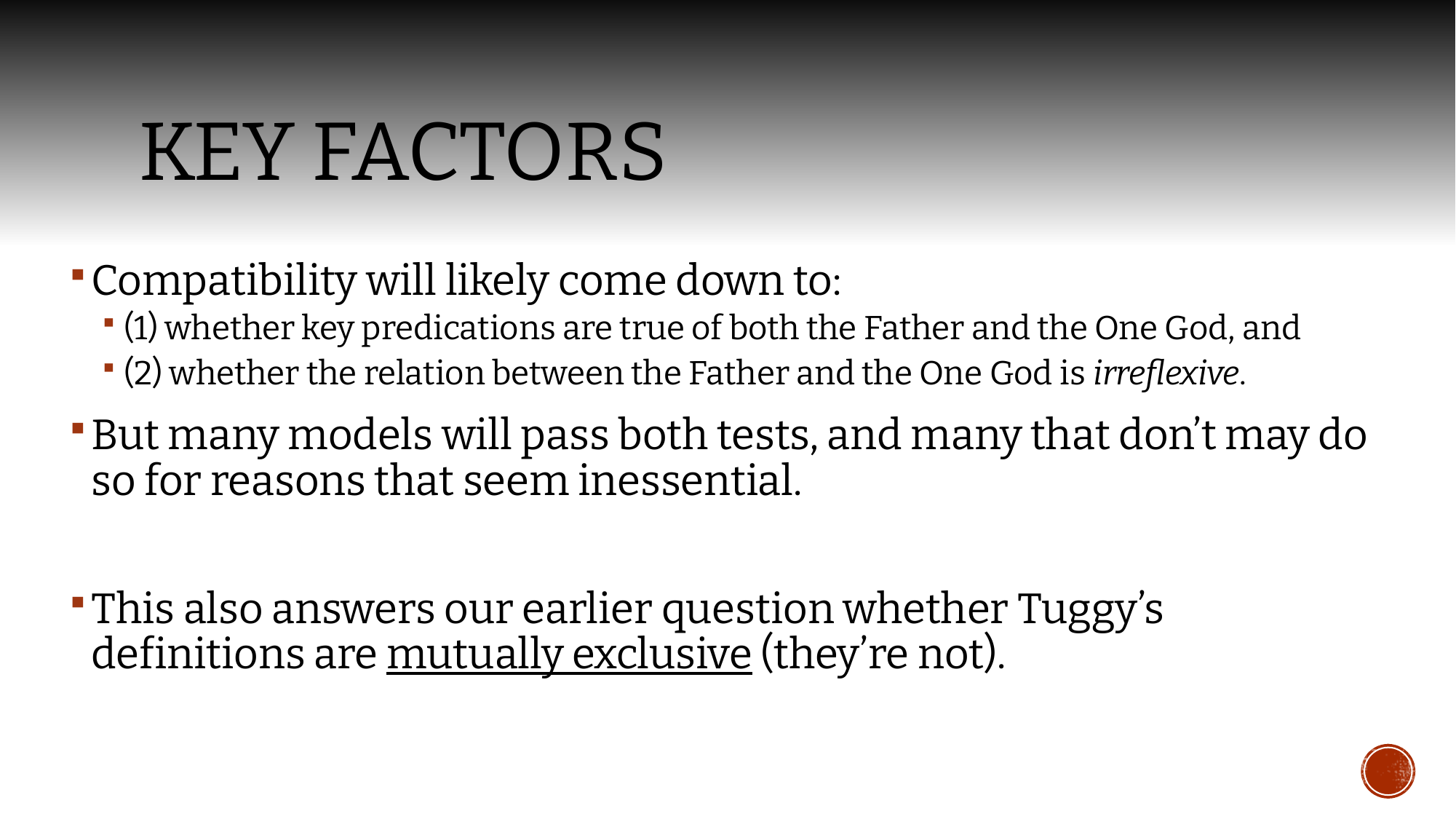

# Key Factors
Compatibility will likely come down to:
(1) whether key predications are true of both the Father and the One God, and
(2) whether the relation between the Father and the One God is irreflexive.
But many models will pass both tests, and many that don’t may do so for reasons that seem inessential.

This also answers our earlier question whether Tuggy’s definitions are mutually exclusive (they’re not).